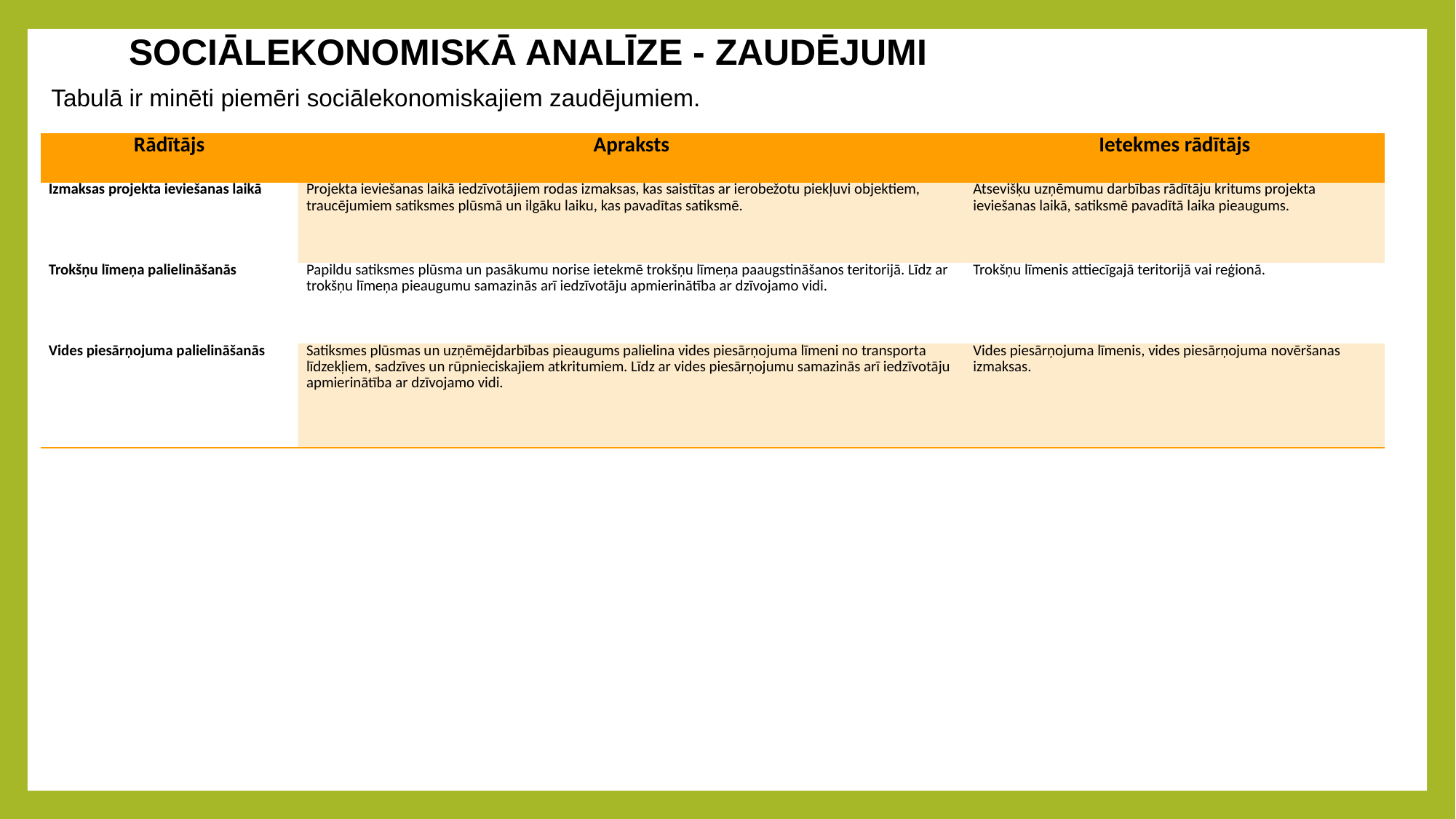

SOCIĀLEKONOMISKĀ ANALĪZE - Zaudējumi
Tabulā ir minēti piemēri sociālekonomiskajiem zaudējumiem.

| Rādītājs | Apraksts | Ietekmes rādītājs |
| --- | --- | --- |
| Izmaksas projekta ieviešanas laikā | Projekta ieviešanas laikā iedzīvotājiem rodas izmaksas, kas saistītas ar ierobežotu piekļuvi objektiem, traucējumiem satiksmes plūsmā un ilgāku laiku, kas pavadītas satiksmē. | Atsevišķu uzņēmumu darbības rādītāju kritums projekta ieviešanas laikā, satiksmē pavadītā laika pieaugums. |
| Trokšņu līmeņa palielināšanās | Papildu satiksmes plūsma un pasākumu norise ietekmē trokšņu līmeņa paaugstināšanos teritorijā. Līdz ar trokšņu līmeņa pieaugumu samazinās arī iedzīvotāju apmierinātība ar dzīvojamo vidi. | Trokšņu līmenis attiecīgajā teritorijā vai reģionā. |
| Vides piesārņojuma palielināšanās | Satiksmes plūsmas un uzņēmējdarbības pieaugums palielina vides piesārņojuma līmeni no transporta līdzekļiem, sadzīves un rūpnieciskajiem atkritumiem. Līdz ar vides piesārņojumu samazinās arī iedzīvotāju apmierinātība ar dzīvojamo vidi. | Vides piesārņojuma līmenis, vides piesārņojuma novēršanas izmaksas. |